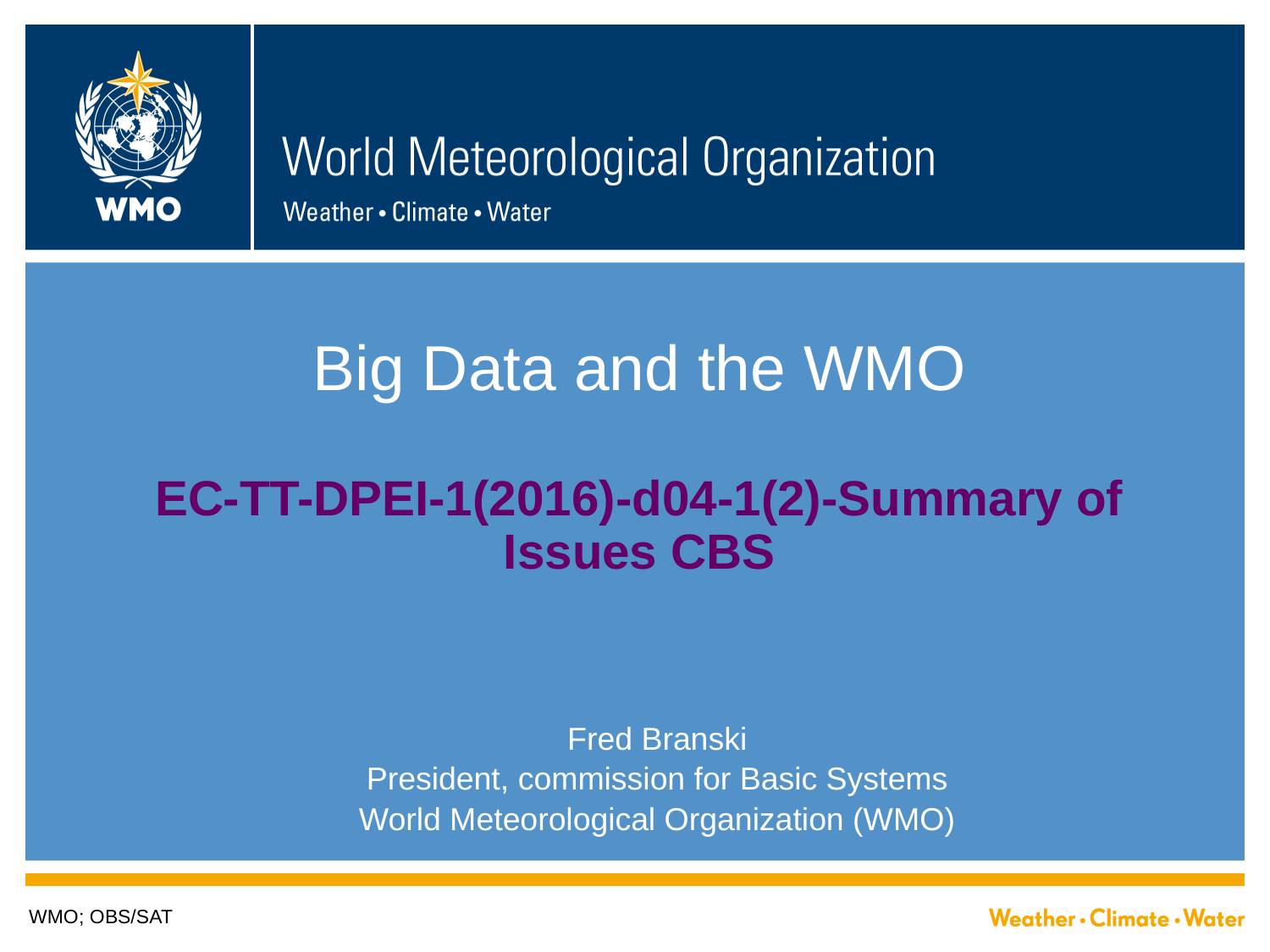

# Big Data and the WMO EC-TT-DPEI-1(2016)-d04-1(2)-Summary of Issues CBS
Fred Branski
President, commission for Basic Systems
World Meteorological Organization (WMO)
WMO; OBS/SAT